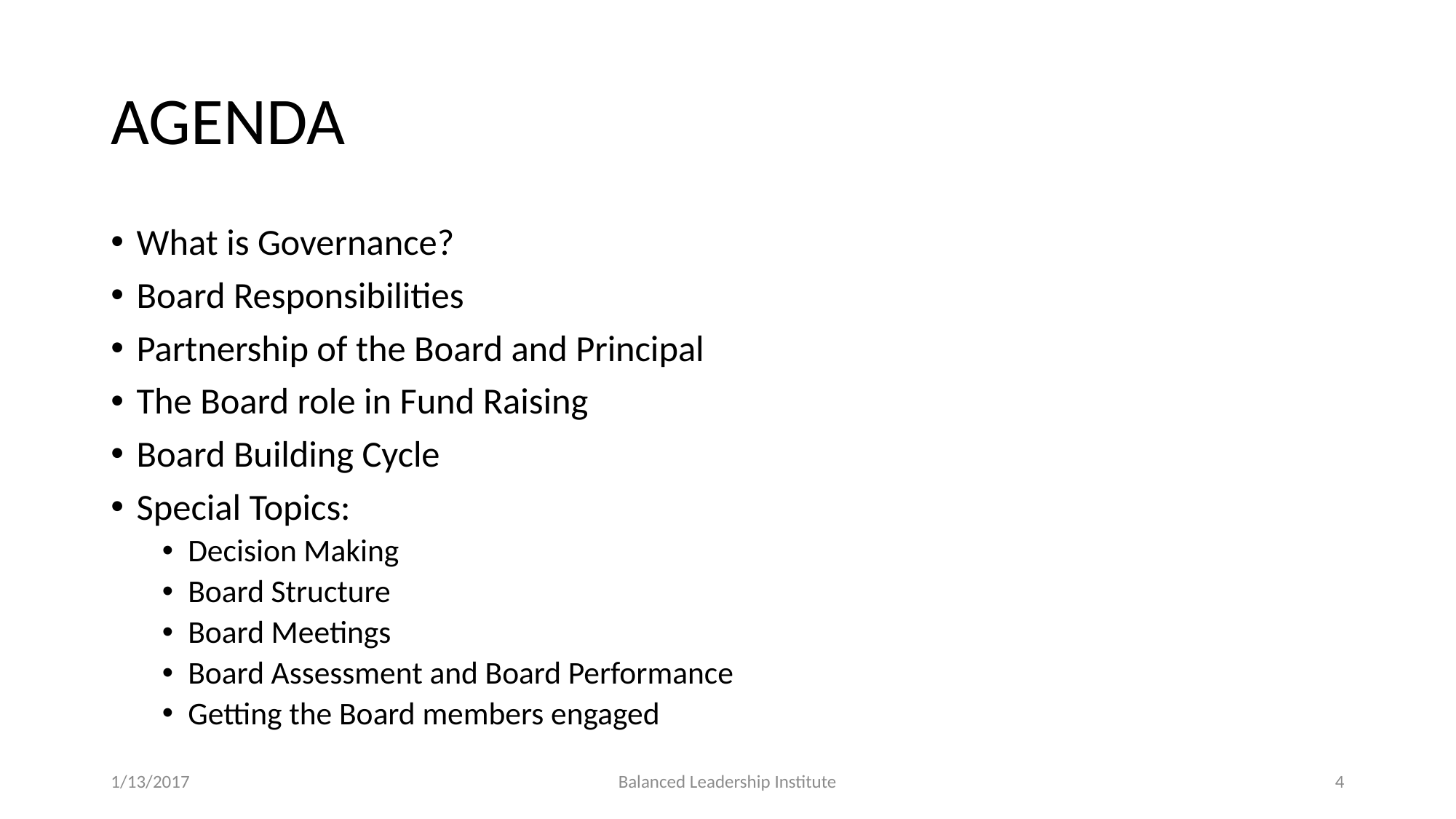

# AGENDA
What is Governance?
Board Responsibilities
Partnership of the Board and Principal
The Board role in Fund Raising
Board Building Cycle
Special Topics:
Decision Making
Board Structure
Board Meetings
Board Assessment and Board Performance
Getting the Board members engaged
1/13/2017
Balanced Leadership Institute
4